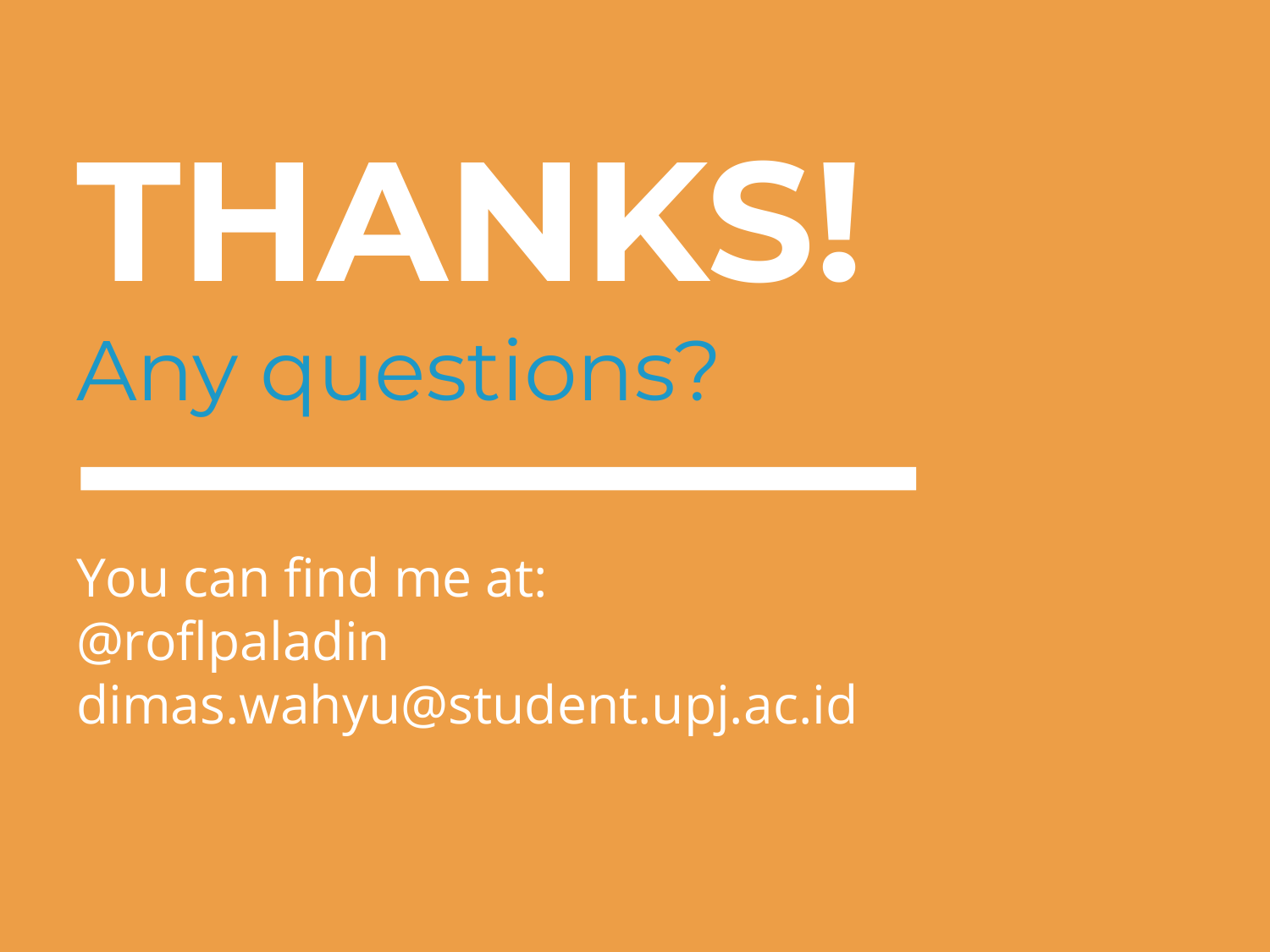

THANKS!
Any questions?

You can find me at:
@roflpaladin
dimas.wahyu@student.upj.ac.id